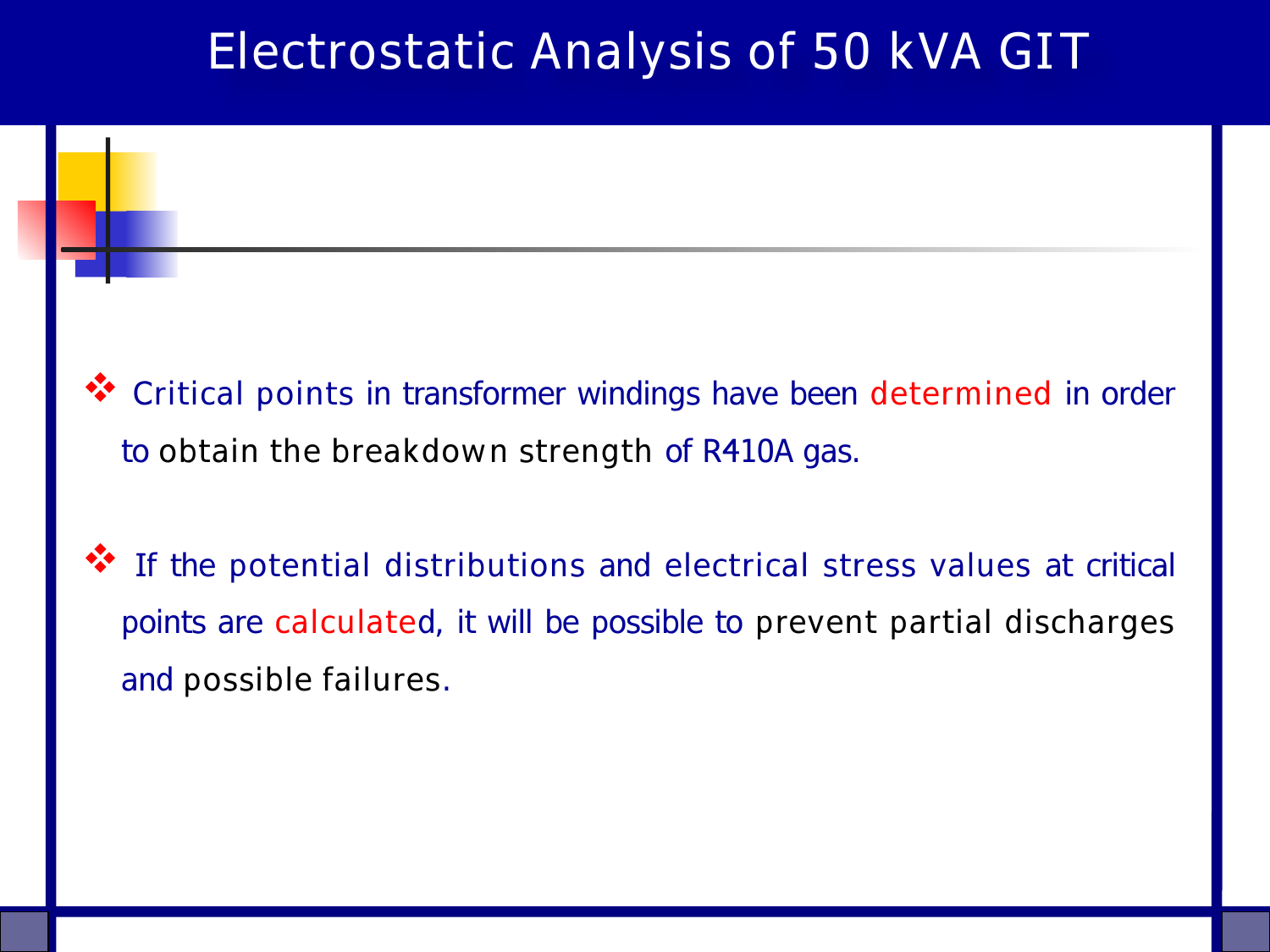

Electrostatic Analysis of 50 kVA GIT

 Critical points in transformer windings have been determined in order to obtain the breakdown strength of R410A gas.

 If the potential distributions and electrical stress values at critical points are calculated, it will be possible to prevent partial discharges and possible failures.

Critical points